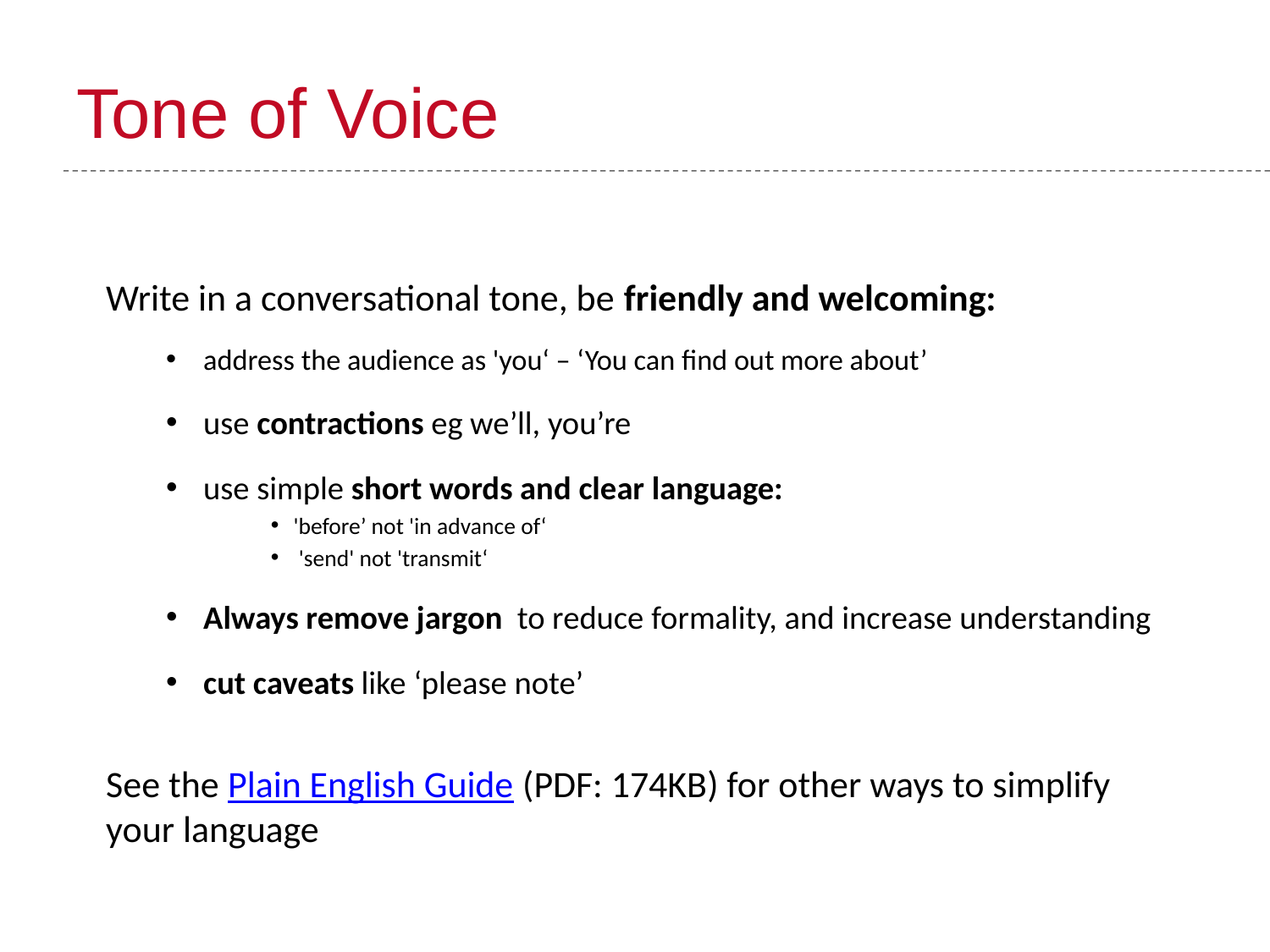

# Tone of Voice
Write in a conversational tone, be friendly and welcoming:
address the audience as 'you‘ – ‘You can find out more about’
use contractions eg we’ll, you’re
use simple short words and clear language:
'before’ not 'in advance of‘
 'send' not 'transmit‘
Always remove jargon  to reduce formality, and increase understanding
cut caveats like ‘please note’

See the Plain English Guide (PDF: 174KB) for other ways to simplify your language